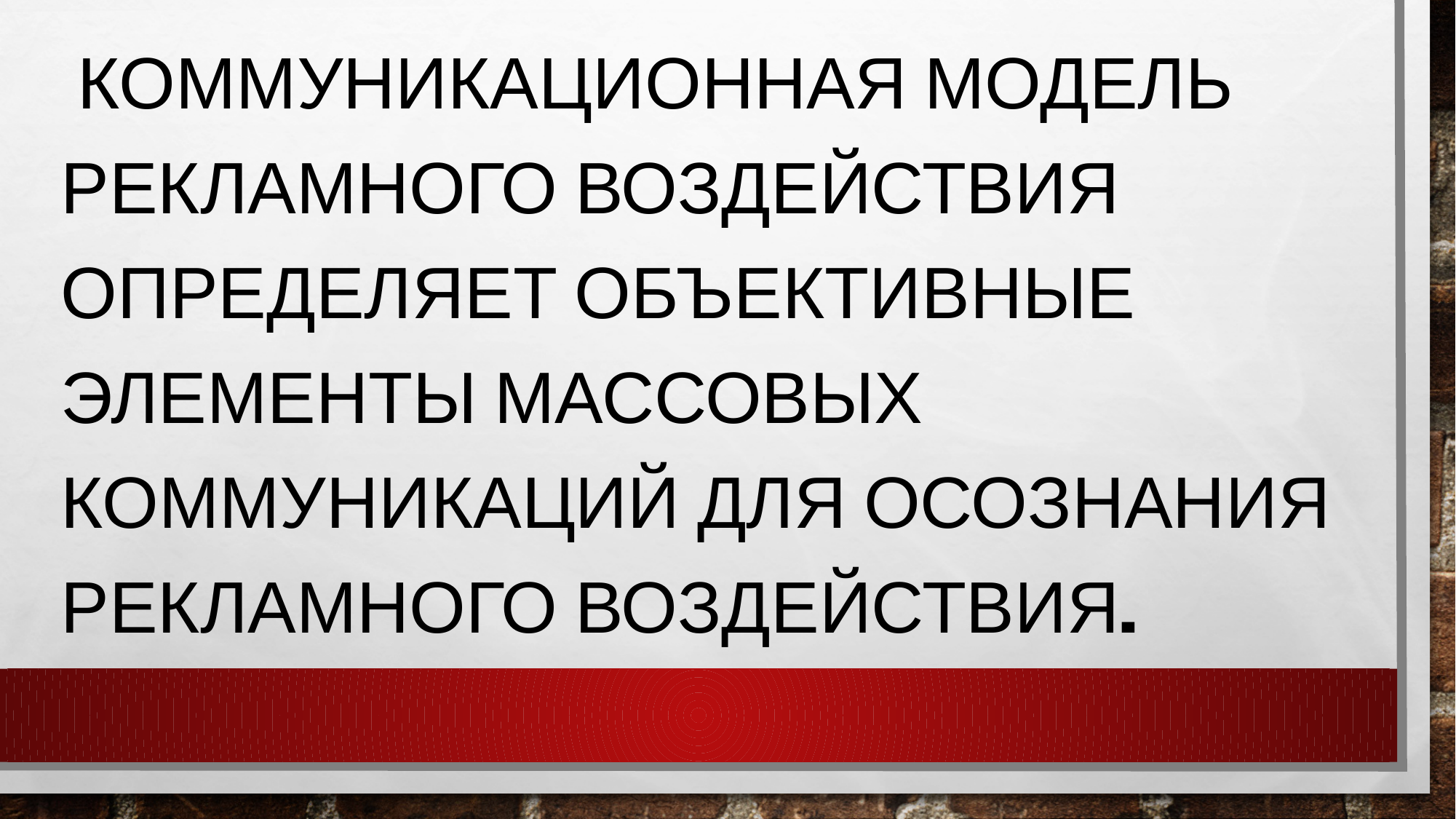

Коммуникационная модель рекламного воздействия определяет объективные элементы массовых коммуникаций для осознания рекламного воздействия.
#